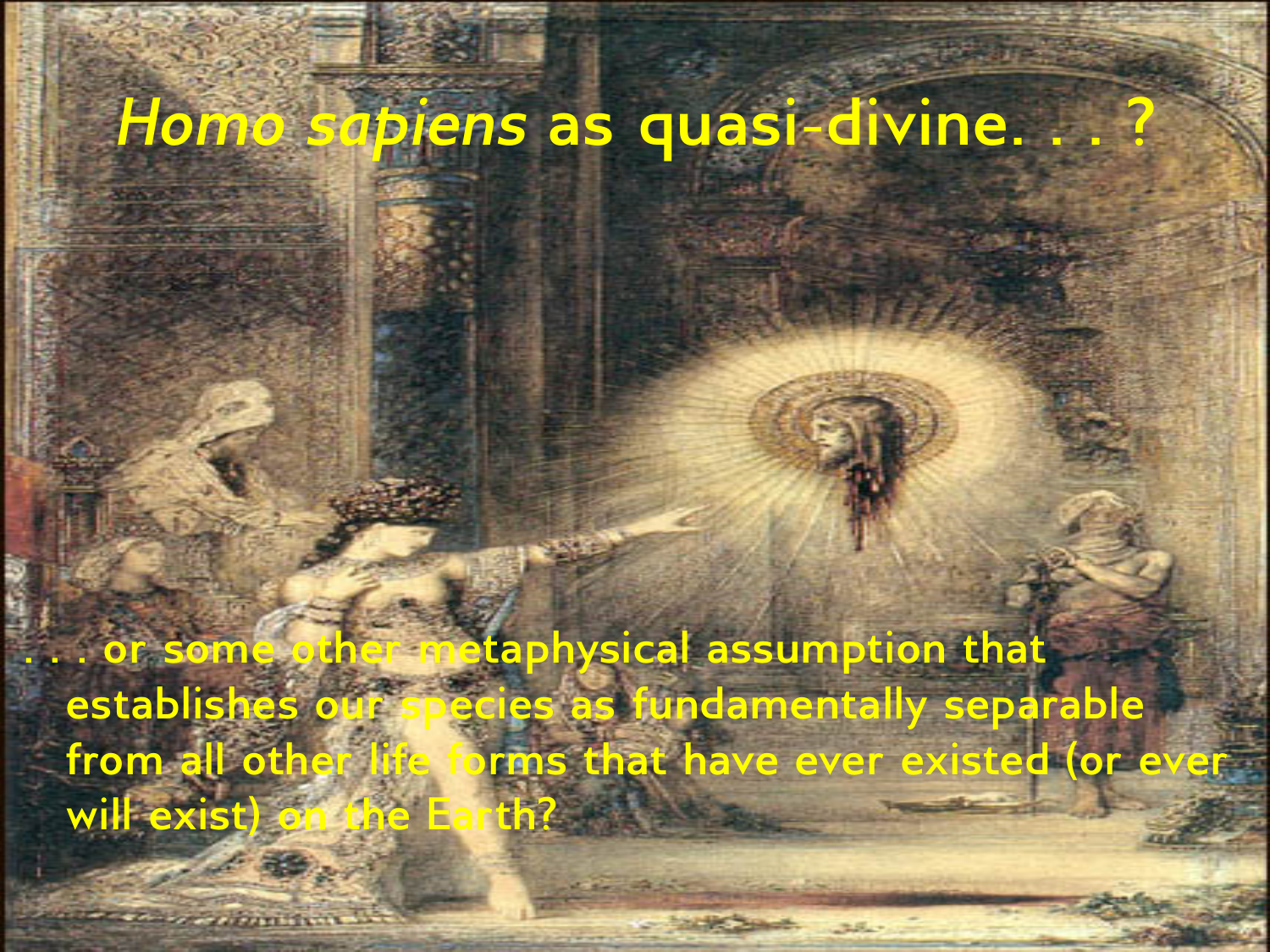

# Homo sapiens as quasi-divine. . . ?

. . . or some other metaphysical assumption that establishes our species as fundamentally separable from all other life forms that have ever existed (or ever will exist) on the Earth?